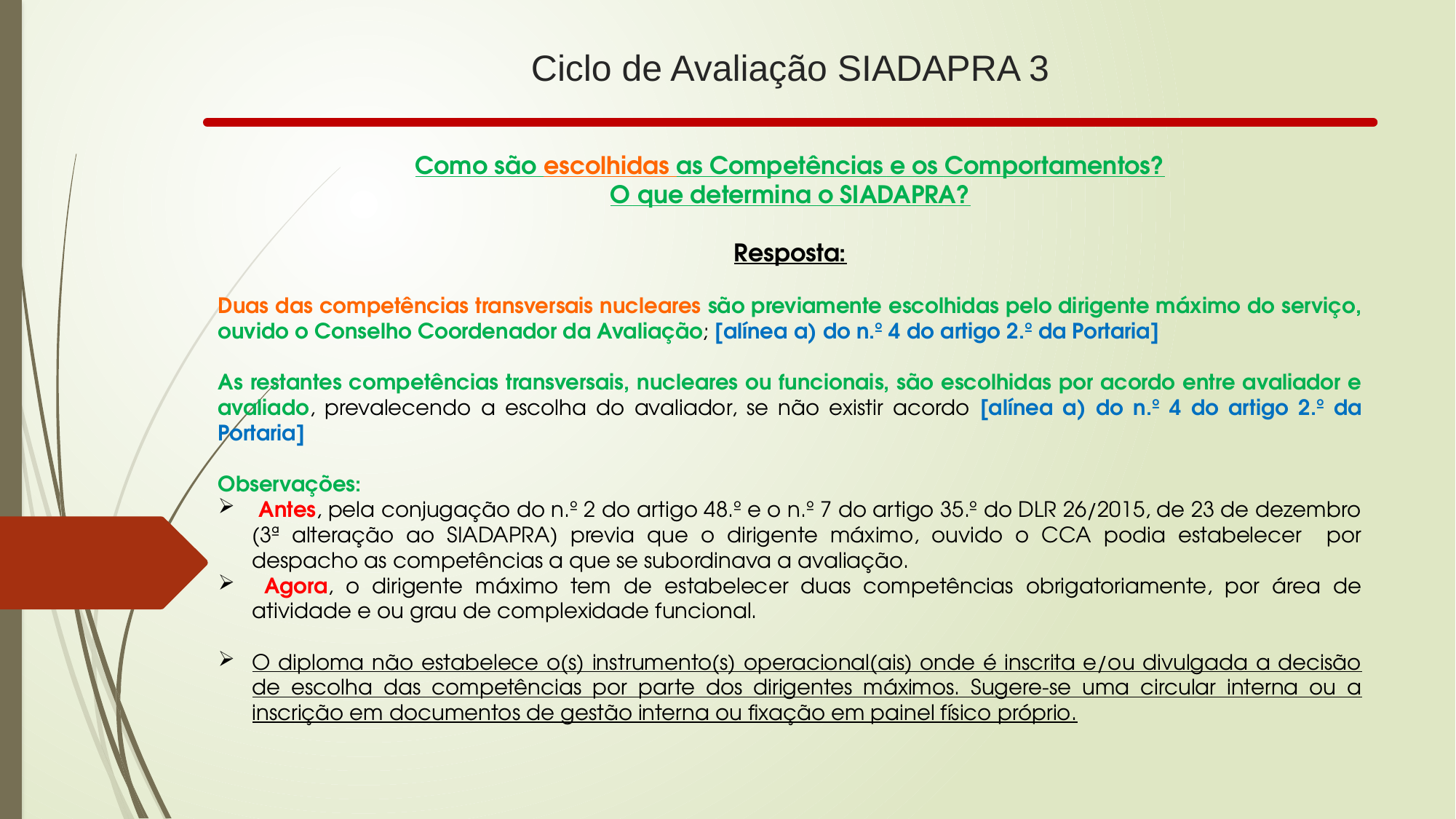

# Ciclo de Avaliação SIADAPRA 3
Como são escolhidas as Competências e os Comportamentos?
O que determina o SIADAPRA?

Resposta:

Duas das competências transversais nucleares são previamente escolhidas pelo dirigente máximo do serviço, ouvido o Conselho Coordenador da Avaliação; [alínea a) do n.º 4 do artigo 2.º da Portaria]

As restantes competências transversais, nucleares ou funcionais, são escolhidas por acordo entre avaliador e avaliado, prevalecendo a escolha do avaliador, se não existir acordo [alínea a) do n.º 4 do artigo 2.º da Portaria]

Observações:
 Antes, pela conjugação do n.º 2 do artigo 48.º e o n.º 7 do artigo 35.º do DLR 26/2015, de 23 de dezembro (3ª alteração ao SIADAPRA) previa que o dirigente máximo, ouvido o CCA podia estabelecer  por despacho as competências a que se subordinava a avaliação.
 Agora, o dirigente máximo tem de estabelecer duas competências obrigatoriamente, por área de atividade e ou grau de complexidade funcional.

O diploma não estabelece o(s) instrumento(s) operacional(ais) onde é inscrita e/ou divulgada a decisão de escolha das competências por parte dos dirigentes máximos. Sugere-se uma circular interna ou a inscrição em documentos de gestão interna ou fixação em painel físico próprio.